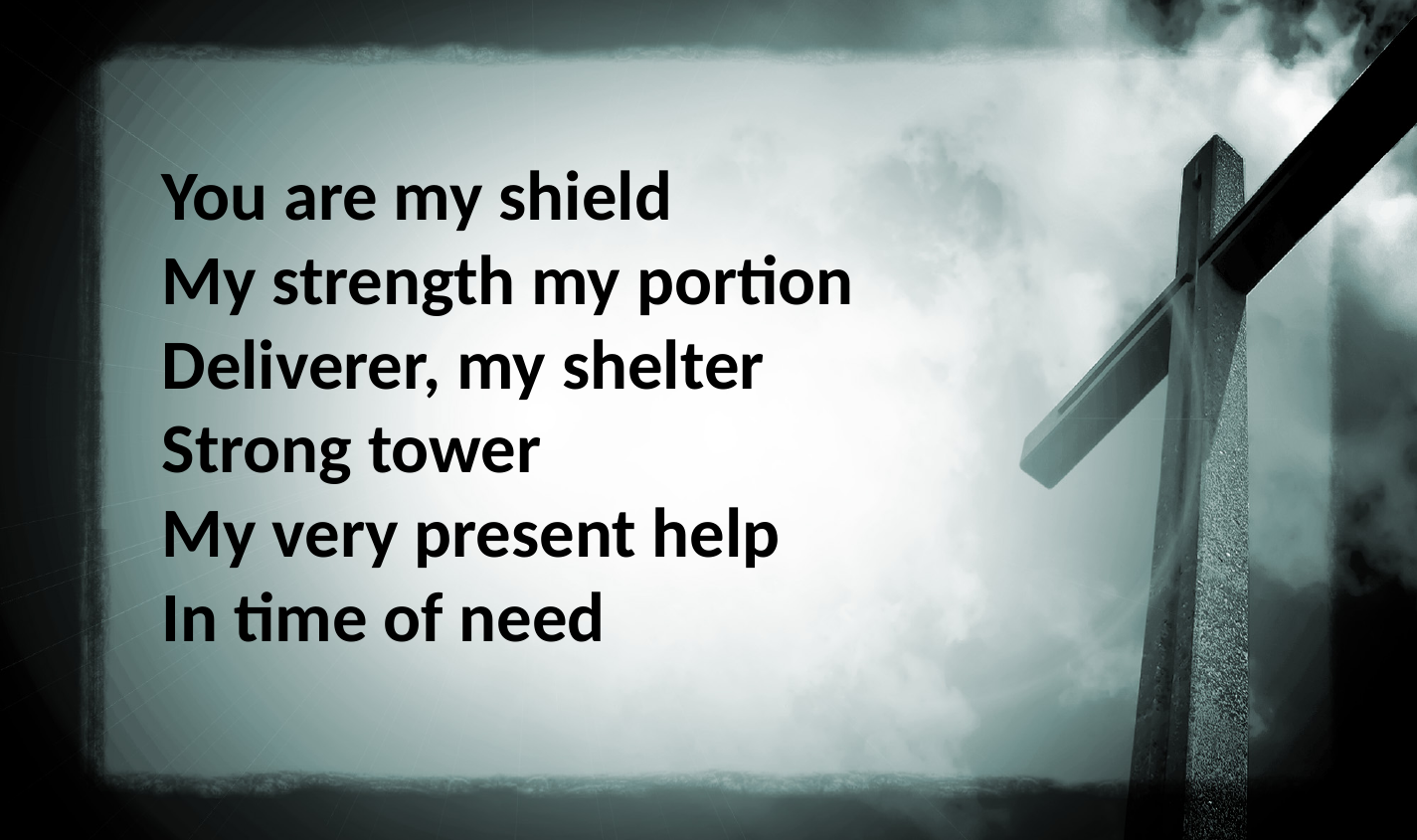

You are my shield
My strength my portion
Deliverer, my shelter
Strong tower
My very present help
In time of need